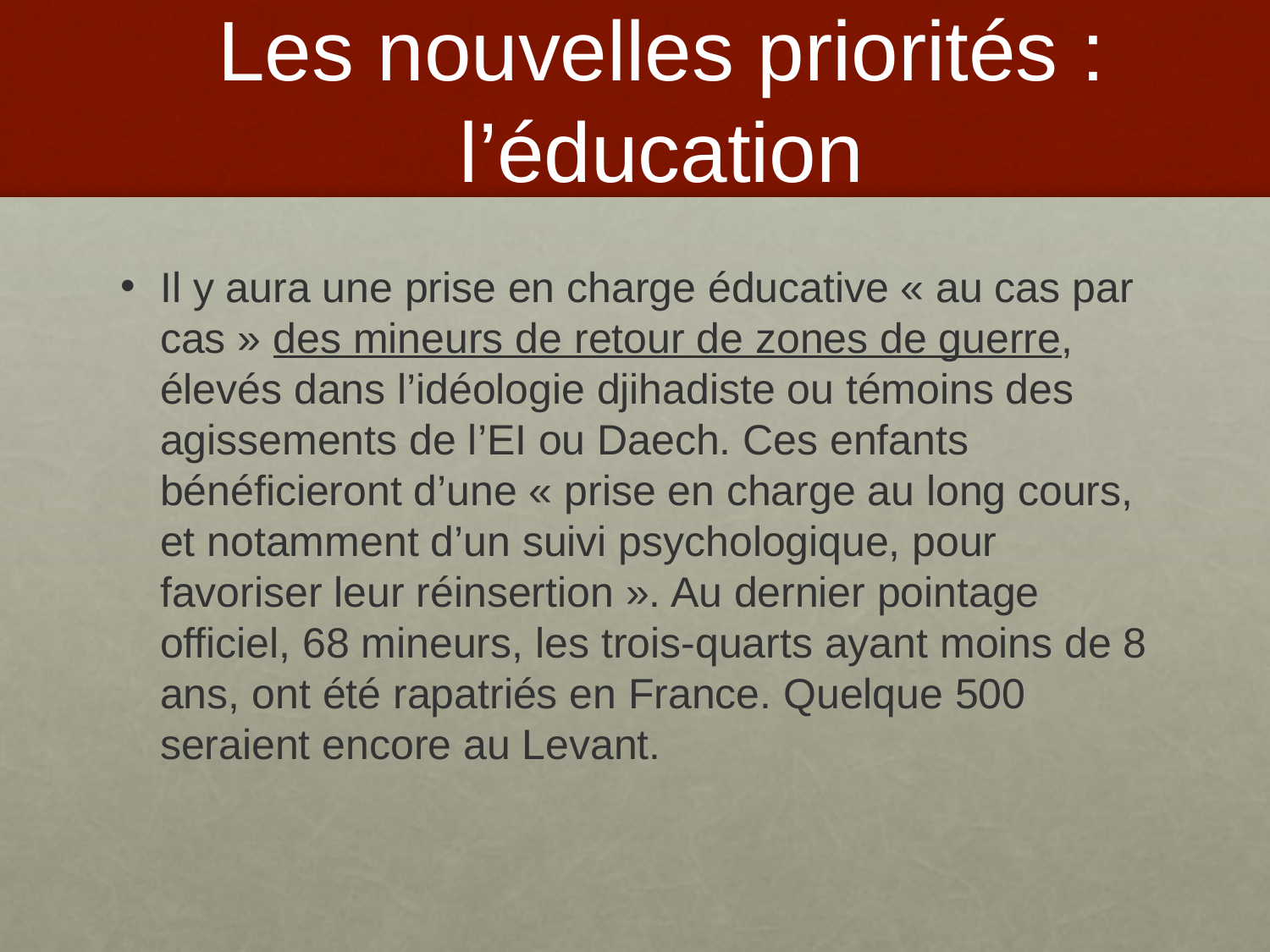

# Les nouvelles priorités : l’éducation
Il y aura une prise en charge éducative « au cas par cas » des mineurs de retour de zones de guerre, élevés dans l’idéologie djihadiste ou témoins des agissements de l’EI ou Daech. Ces enfants bénéficieront d’une « prise en charge au long cours, et notamment d’un suivi psychologique, pour favoriser leur réinsertion ». Au dernier pointage officiel, 68 mineurs, les trois-quarts ayant moins de 8 ans, ont été rapatriés en France. Quelque 500 seraient encore au Levant.